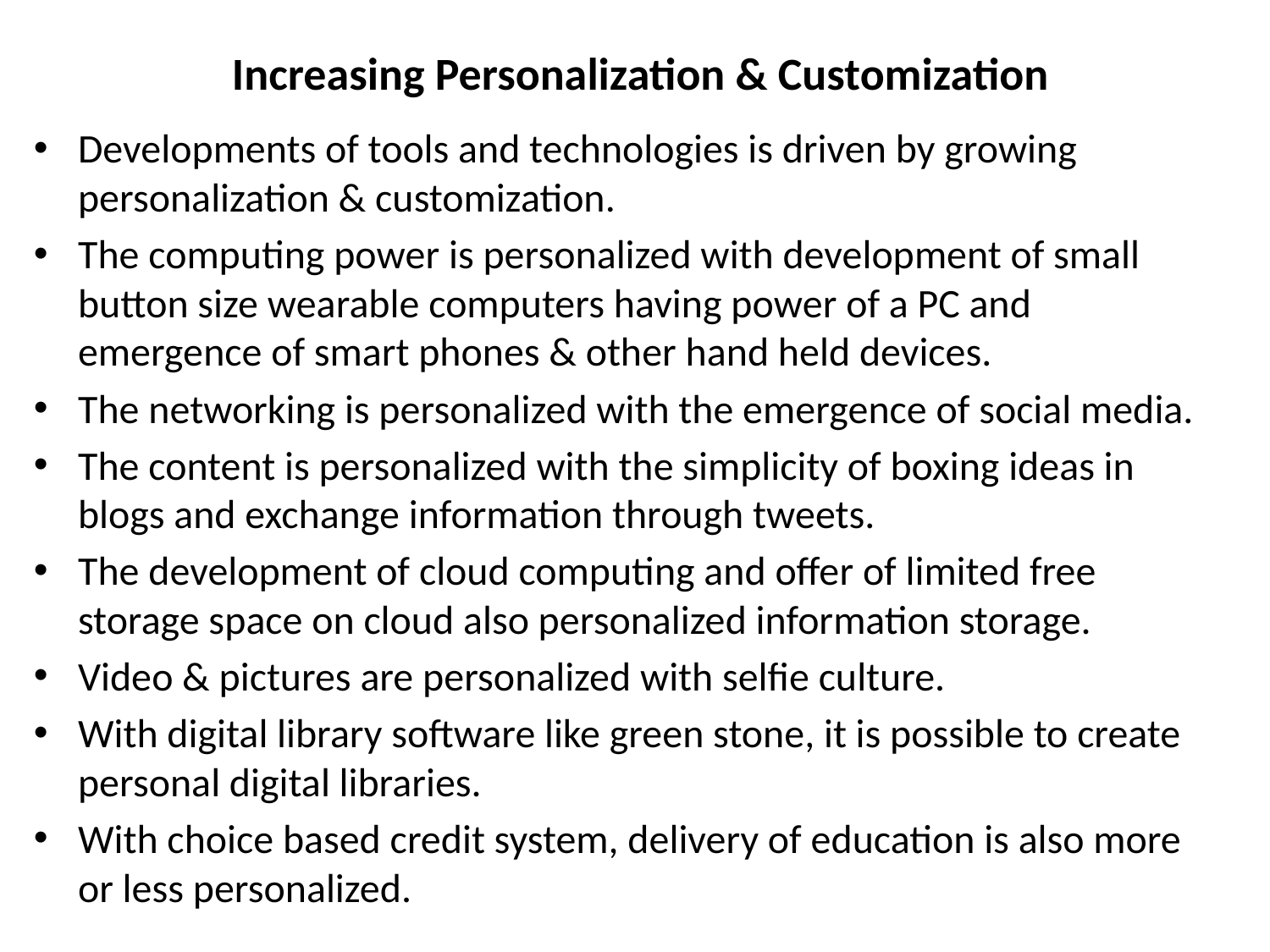

# Increasing Personalization & Customization
Developments of tools and technologies is driven by growing personalization & customization.
The computing power is personalized with development of small button size wearable computers having power of a PC and emergence of smart phones & other hand held devices.
The networking is personalized with the emergence of social media.
The content is personalized with the simplicity of boxing ideas in blogs and exchange information through tweets.
The development of cloud computing and offer of limited free storage space on cloud also personalized information storage.
Video & pictures are personalized with selfie culture.
With digital library software like green stone, it is possible to create personal digital libraries.
With choice based credit system, delivery of education is also more or less personalized.